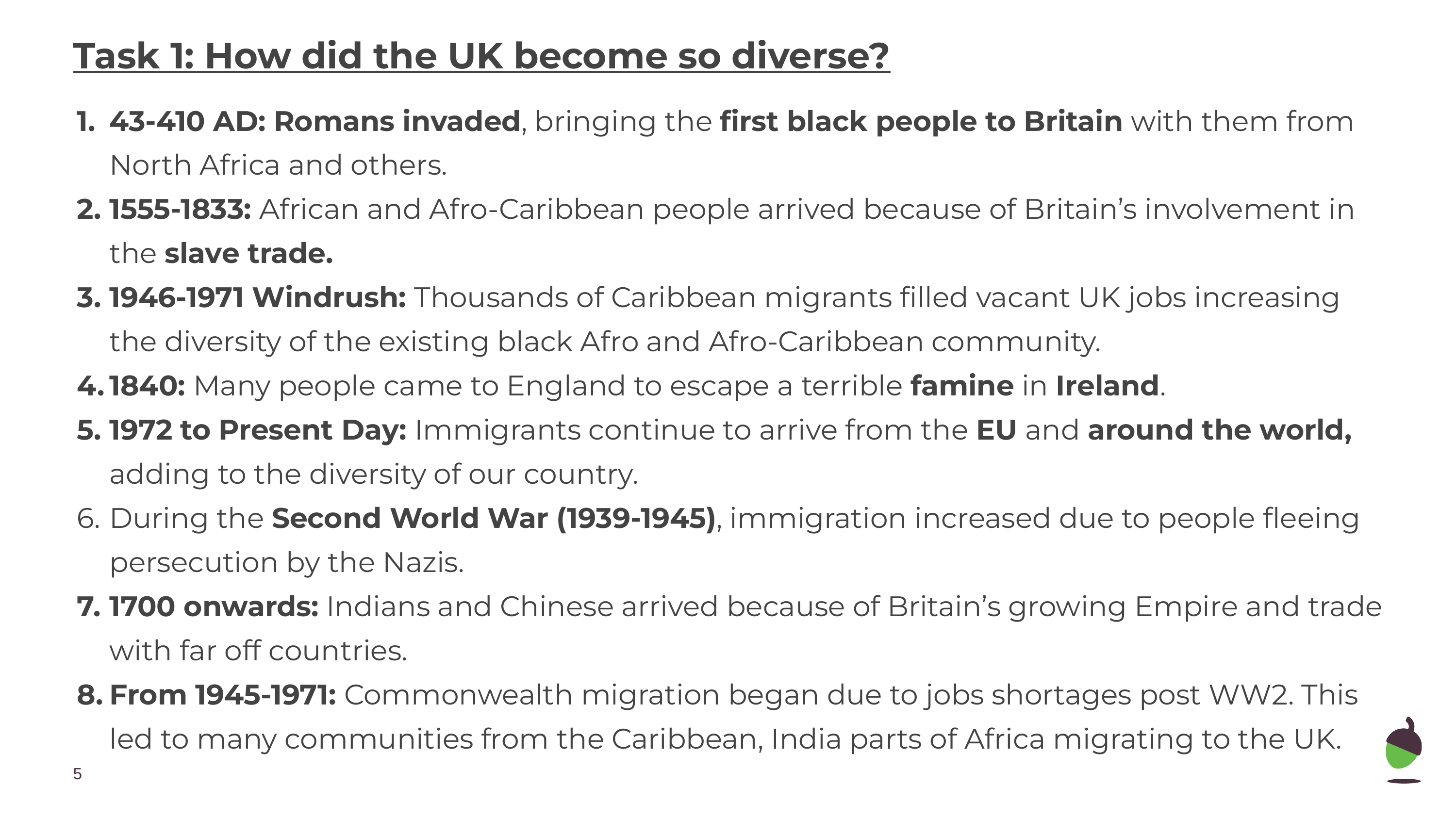

# Task 1: How did the UK become so diverse?
43-410 AD: Romans invaded, bringing the first black people to Britain with them from North Africa and others.
1555-1833: African and Afro-Caribbean people arrived because of Britain’s involvement in the slave trade.
1946-1971 Windrush: Thousands of Caribbean migrants filled vacant UK jobs increasing the diversity of the existing black Afro and Afro-Caribbean community.
1840: Many people came to England to escape a terrible famine in Ireland.
1972 to Present Day: Immigrants continue to arrive from the EU and around the world, adding to the diversity of our country.
During the Second World War (1939-1945), immigration increased due to people fleeing persecution by the Nazis.
1700 onwards: Indians and Chinese arrived because of Britain’s growing Empire and trade with far off countries.
From 1945-1971: Commonwealth migration began due to jobs shortages post WW2. This led to many communities from the Caribbean, India parts of Africa migrating to the UK.
5